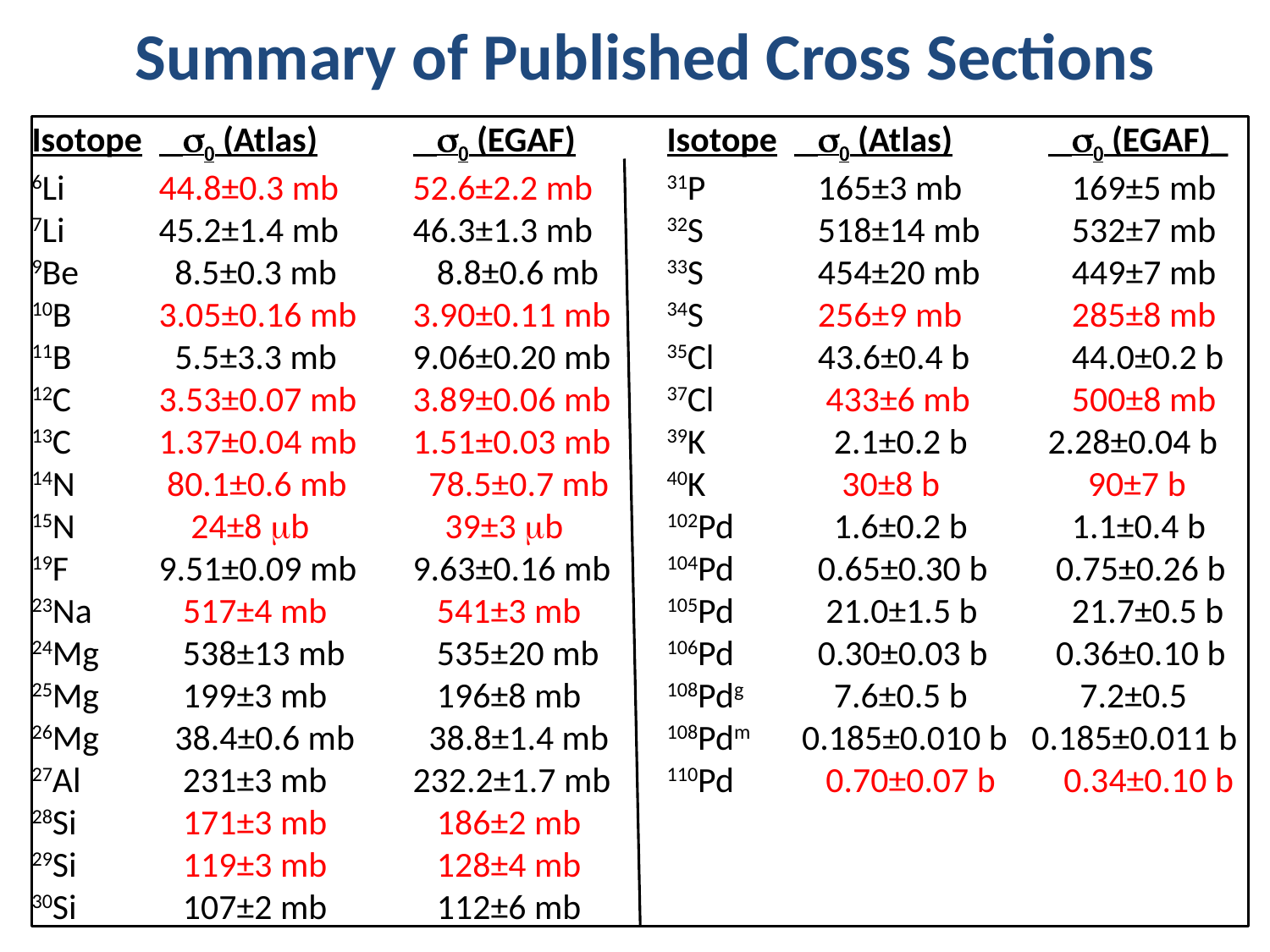

# Summary of Published Cross Sections
Isotope	   σ0 (Atlas)	   σ0 (EGAF)	Isotope	   σ0 (Atlas)	   σ0 (EGAF)_
6Li	44.8±0.3 mb	52.6±2.2 mb	31P	   165±3 mb	   169±5 mb
7Li	45.2±1.4 mb	46.3±1.3 mb	32S	   518±14 mb	   532±7 mb
9Be	  8.5±0.3 mb	   8.8±0.6 mb	33S	   454±20 mb	   449±7 mb
10B	3.05±0.16 mb	3.90±0.11 mb	34S	   256±9 mb	   285±8 mb
11B	  5.5±3.3 mb	9.06±0.20 mb	35Cl	   43.6±0.4 b	   44.0±0.2 b
12C	3.53±0.07 mb	3.89±0.06 mb	37Cl	    433±6 mb	   500±8 mb
13C	1.37±0.04 mb	1.51±0.03 mb	39K	     2.1±0.2 b	2.28±0.04 b
14N	 80.1±0.6 mb	  78.5±0.7 mb	40K	      30±8 b	     90±7 b
15N	    24±8 μb	    39±3 μb	102Pd	     1.6±0.2 b	   1.1±0.4 b
19F	9.51±0.09 mb	9.63±0.16 mb	104Pd	   0.65±0.30 b	 0.75±0.26 b
23Na	   517±4 mb	   541±3 mb	105Pd	    21.0±1.5 b	   21.7±0.5 b
24Mg	   538±13 mb	   535±20 mb	106Pd	   0.30±0.03 b	 0.36±0.10 b
25Mg	   199±3 mb	   196±8 mb	108Pdg	     7.6±0.5 b	    7.2±0.5
26Mg	  38.4±0.6 mb	  38.8±1.4 mb	108Pdm	 0.185±0.010 b   0.185±0.011 b
27Al	   231±3 mb	232.2±1.7 mb	110Pd	    0.70±0.07 b	  0.34±0.10 b
28Si	   171±3 mb	   186±2 mb
29Si	   119±3 mb	   128±4 mb
30Si	   107±2 mb	   112±6 mb